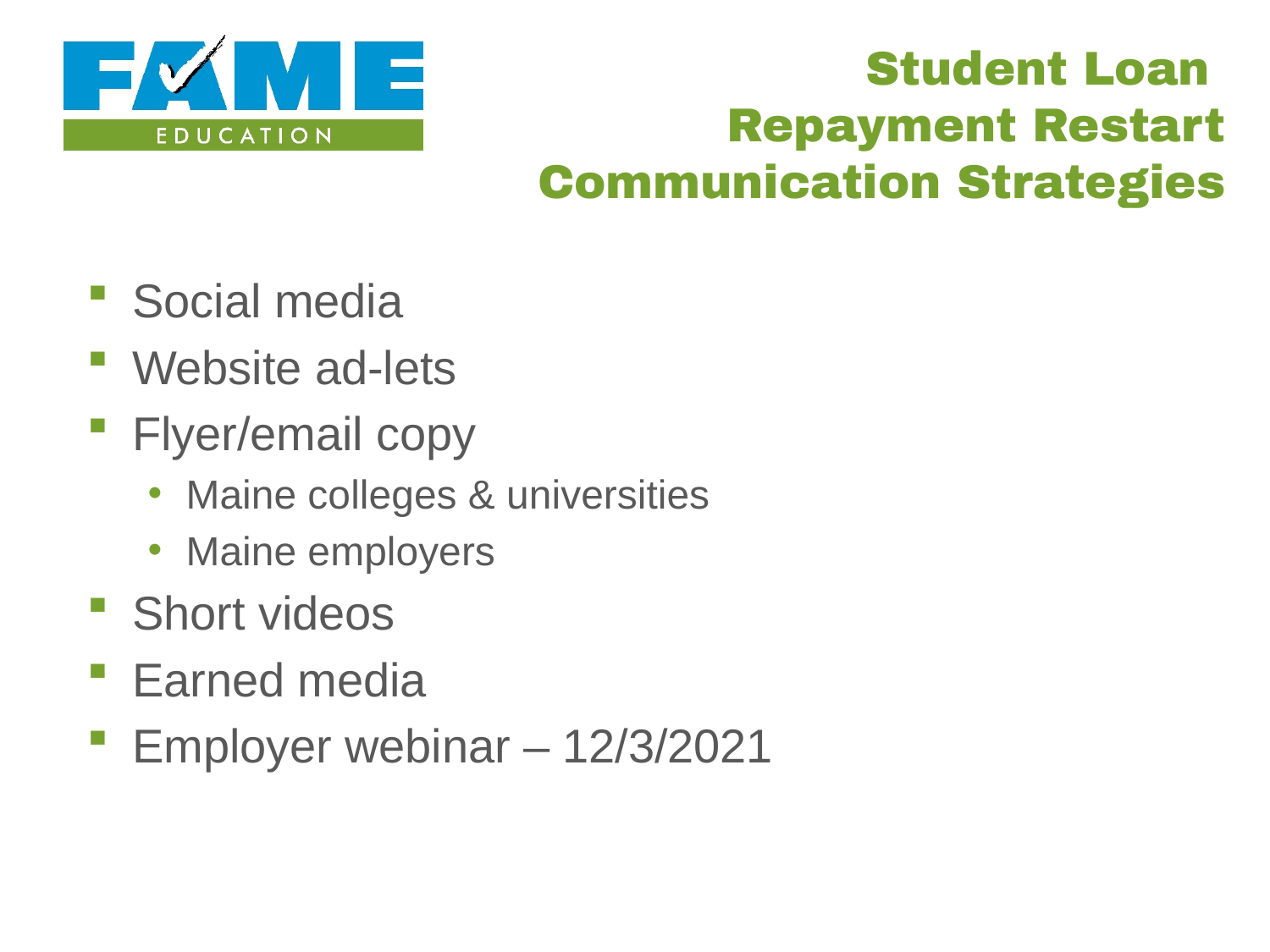

# Student Loan Repayment Restart Communication Strategies
Social media
Website ad-lets
Flyer/email copy
Maine colleges & universities
Maine employers
Short videos
Earned media
Employer webinar – 12/3/2021